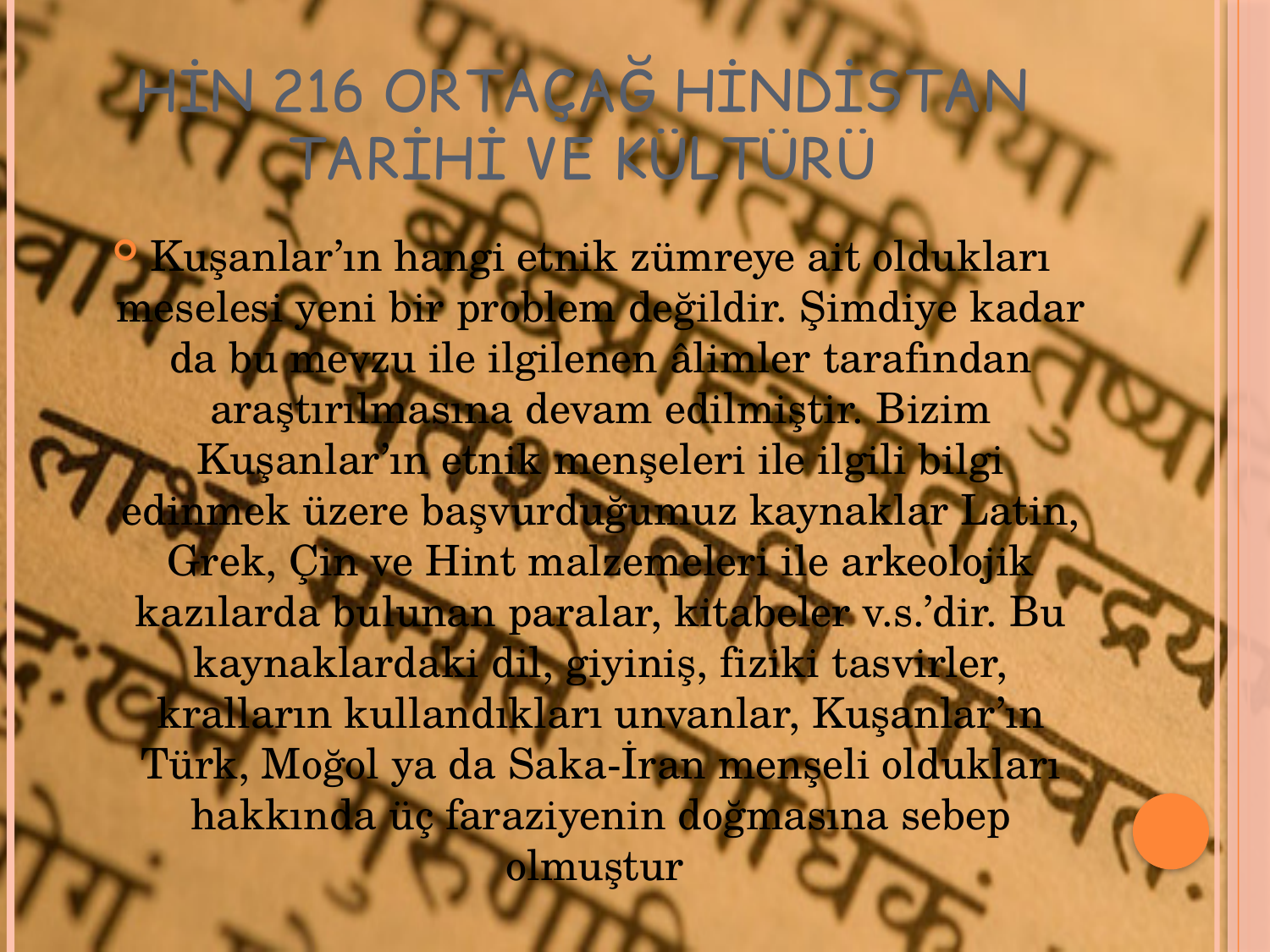

# HİN 216 ORTAÇAĞ HİNDİSTAN TARİHİ VE KÜLTÜRÜ
Kuşanlar’ın hangi etnik zümreye ait oldukları meselesi yeni bir problem değildir. Şimdiye kadar da bu mevzu ile ilgilenen âlimler tarafından araştırılmasına devam edilmiştir. Bizim Kuşanlar’ın etnik menşeleri ile ilgili bilgi edinmek üzere başvurduğumuz kaynaklar Latin, Grek, Çin ve Hint malzemeleri ile arkeolojik kazılarda bulunan paralar, kitabeler v.s.’dir. Bu kaynaklardaki dil, giyiniş, fiziki tasvirler, kralların kullandıkları unvanlar, Kuşanlar’ın Türk, Moğol ya da Saka-İran menşeli oldukları hakkında üç faraziyenin doğmasına sebep olmuştur